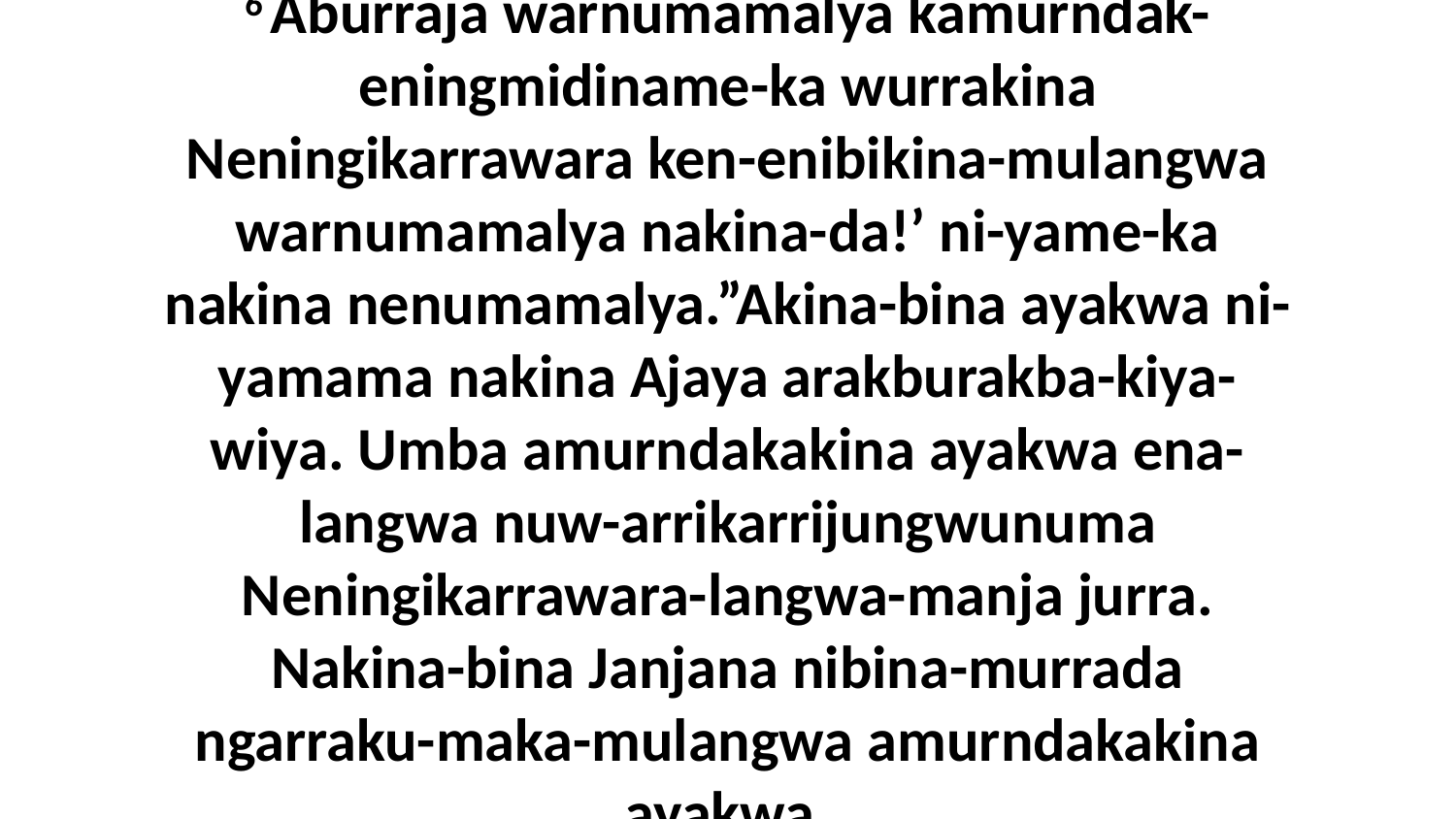

6 Aburraja warnumamalya kamurndak-eningmidiname-ka wurrakina Neningikarrawara ken-enibikina-mulangwa warnumamalya nakina-da!’ ni-yame-ka nakina nenumamalya.”Akina-bina ayakwa ni-yamama nakina Ajaya arakburakba-kiya-wiya. Umba amurndakakina ayakwa ena-langwa nuw-arrikarrijungwunuma Neningikarrawara-langwa-manja jurra. Nakina-bina Janjana nibina-murrada ngarraku-maka-mulangwa amurndakakina ayakwa.